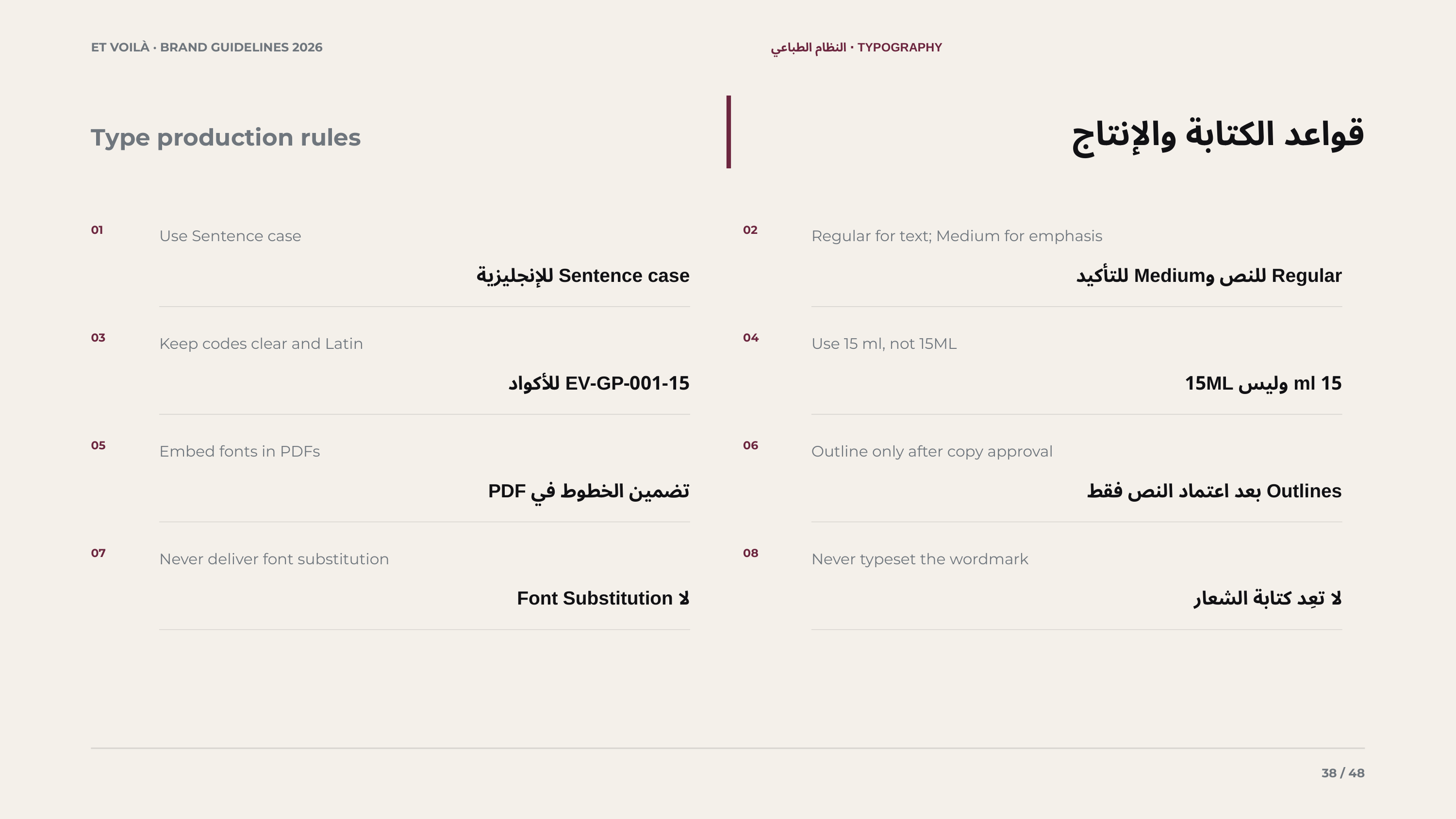

ET VOILÀ · BRAND GUIDELINES 2026
TYPOGRAPHY · النظام الطباعي
قواعد الكتابة والإنتاج

Type production rules
01
02
Use Sentence case
Regular for text; Medium for emphasis
Sentence case للإنجليزية
Regular للنص وMedium للتأكيد

03
04
Keep codes clear and Latin
Use 15 ml, not 15ML
EV-GP-001-15 للأكواد
15 ml وليس 15ML

05
06
Embed fonts in PDFs
Outline only after copy approval
تضمين الخطوط في PDF
Outlines بعد اعتماد النص فقط

07
08
Never deliver font substitution
Never typeset the wordmark
لا Font Substitution
لا تعِد كتابة الشعار

38 / 48